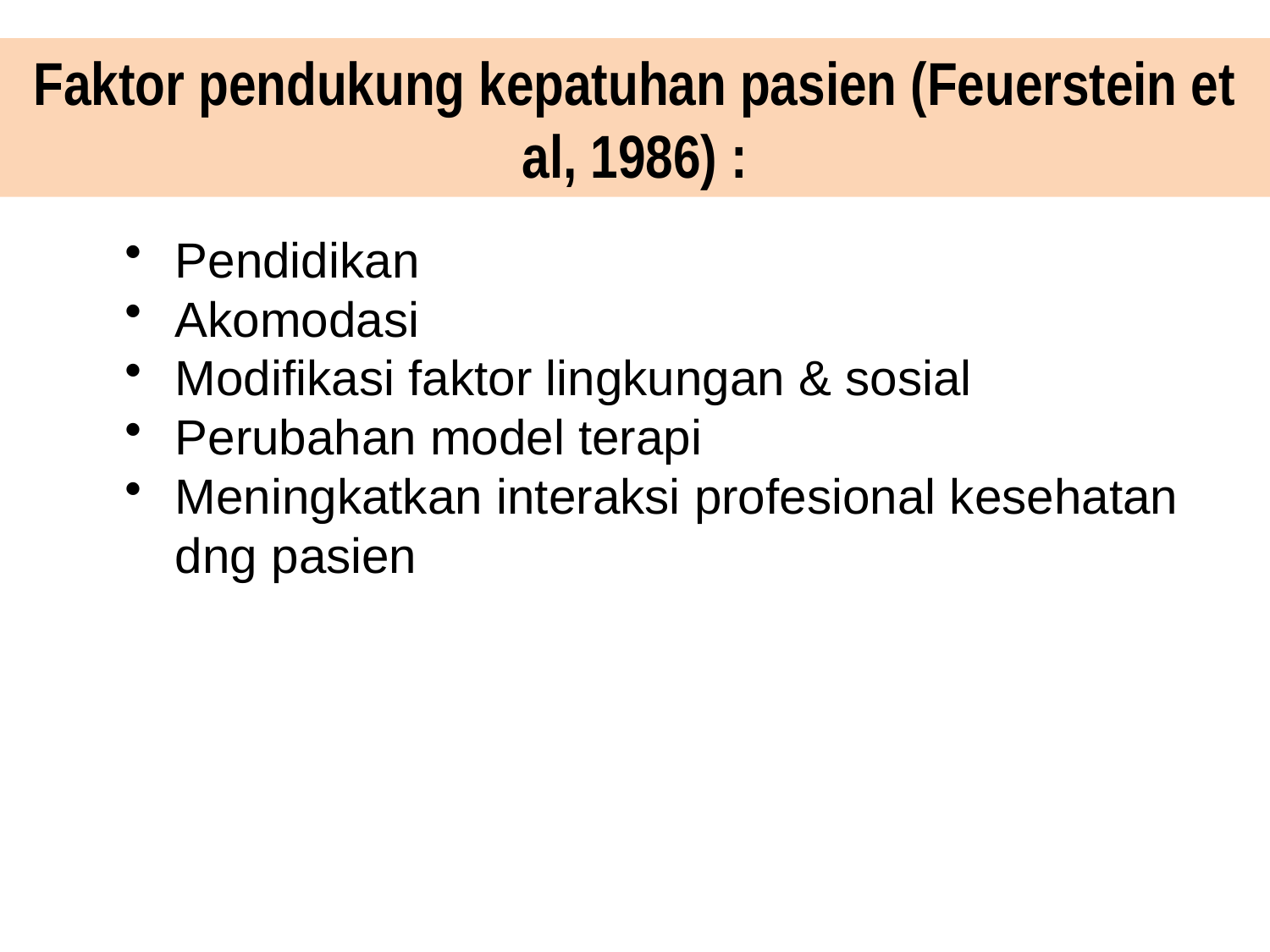

# Faktor pendukung kepatuhan pasien (Feuerstein et al, 1986) :
Pendidikan
Akomodasi
Modifikasi faktor lingkungan & sosial
Perubahan model terapi
Meningkatkan interaksi profesional kesehatan dng pasien